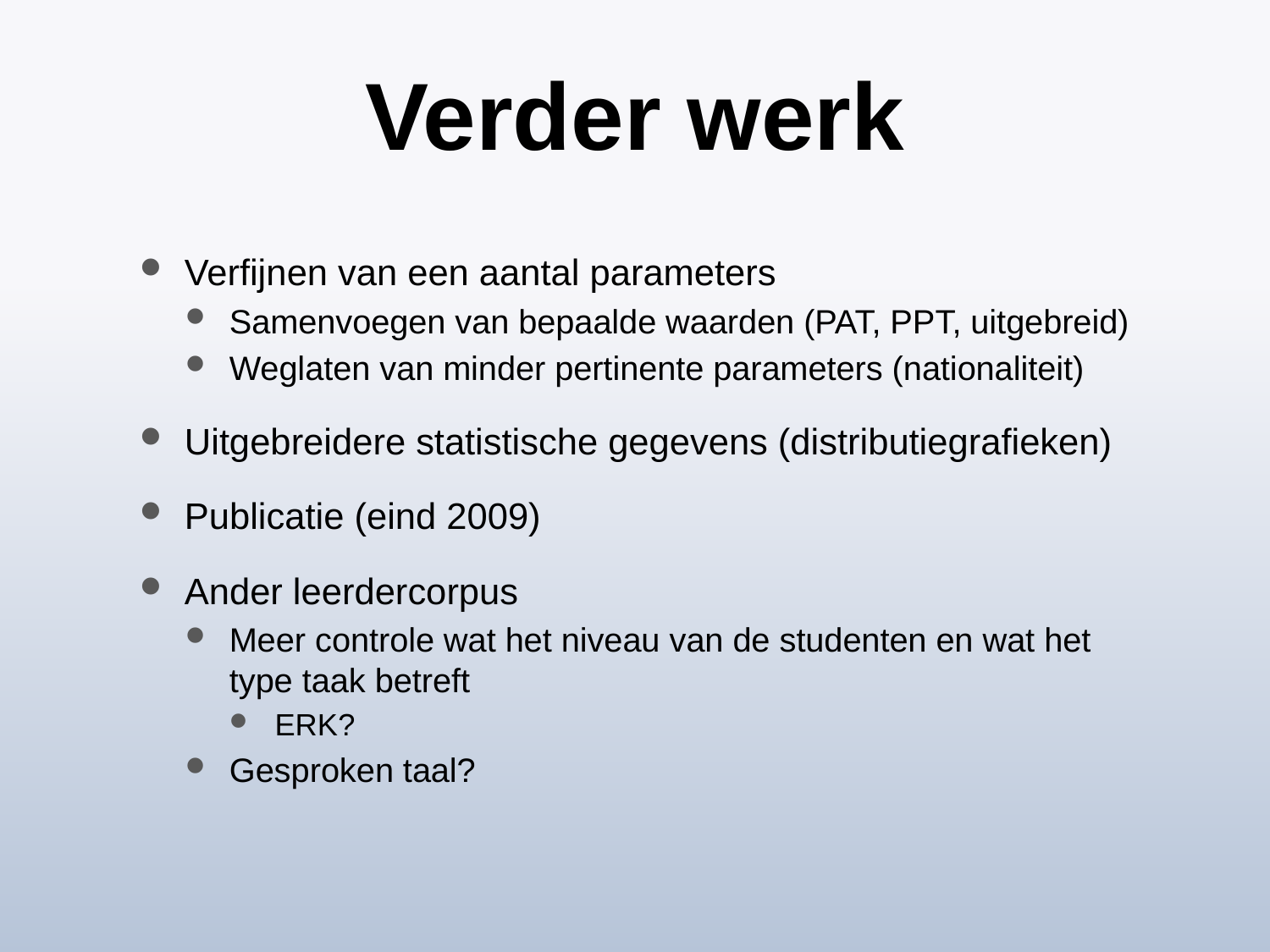

# Verder werk
Verfijnen van een aantal parameters
Samenvoegen van bepaalde waarden (PAT, PPT, uitgebreid)
Weglaten van minder pertinente parameters (nationaliteit)
Uitgebreidere statistische gegevens (distributiegrafieken)
Publicatie (eind 2009)
Ander leerdercorpus
Meer controle wat het niveau van de studenten en wat het type taak betreft
ERK?
Gesproken taal?